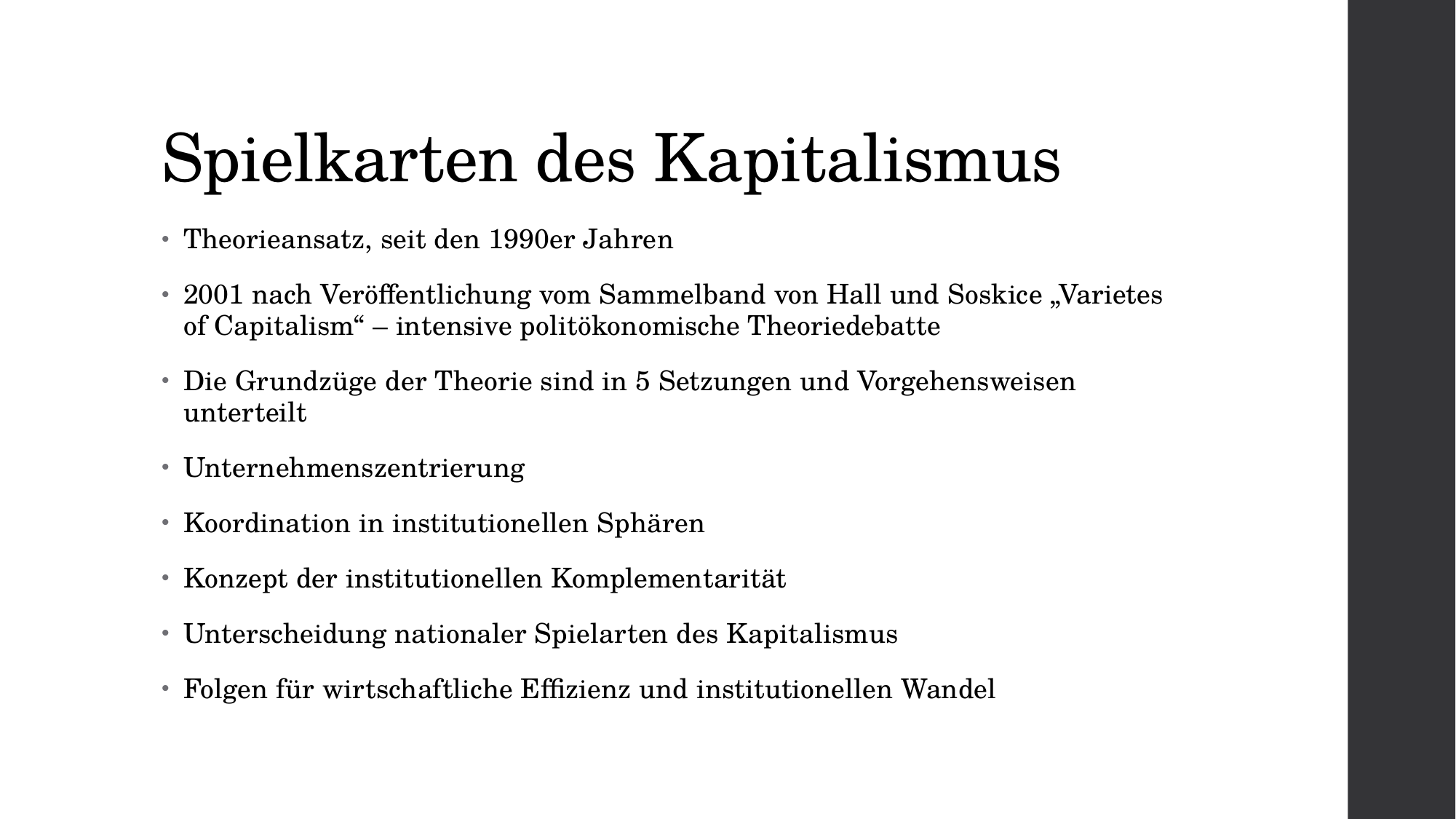

# Spielkarten des Kapitalismus
Theorieansatz, seit den 1990er Jahren
2001 nach Veröffentlichung vom Sammelband von Hall und Soskice „Varietes of Capitalism“ – intensive politökonomische Theoriedebatte
Die Grundzüge der Theorie sind in 5 Setzungen und Vorgehensweisen unterteilt
Unternehmenszentrierung
Koordination in institutionellen Sphären
Konzept der institutionellen Komplementarität
Unterscheidung nationaler Spielarten des Kapitalismus
Folgen für wirtschaftliche Effizienz und institutionellen Wandel